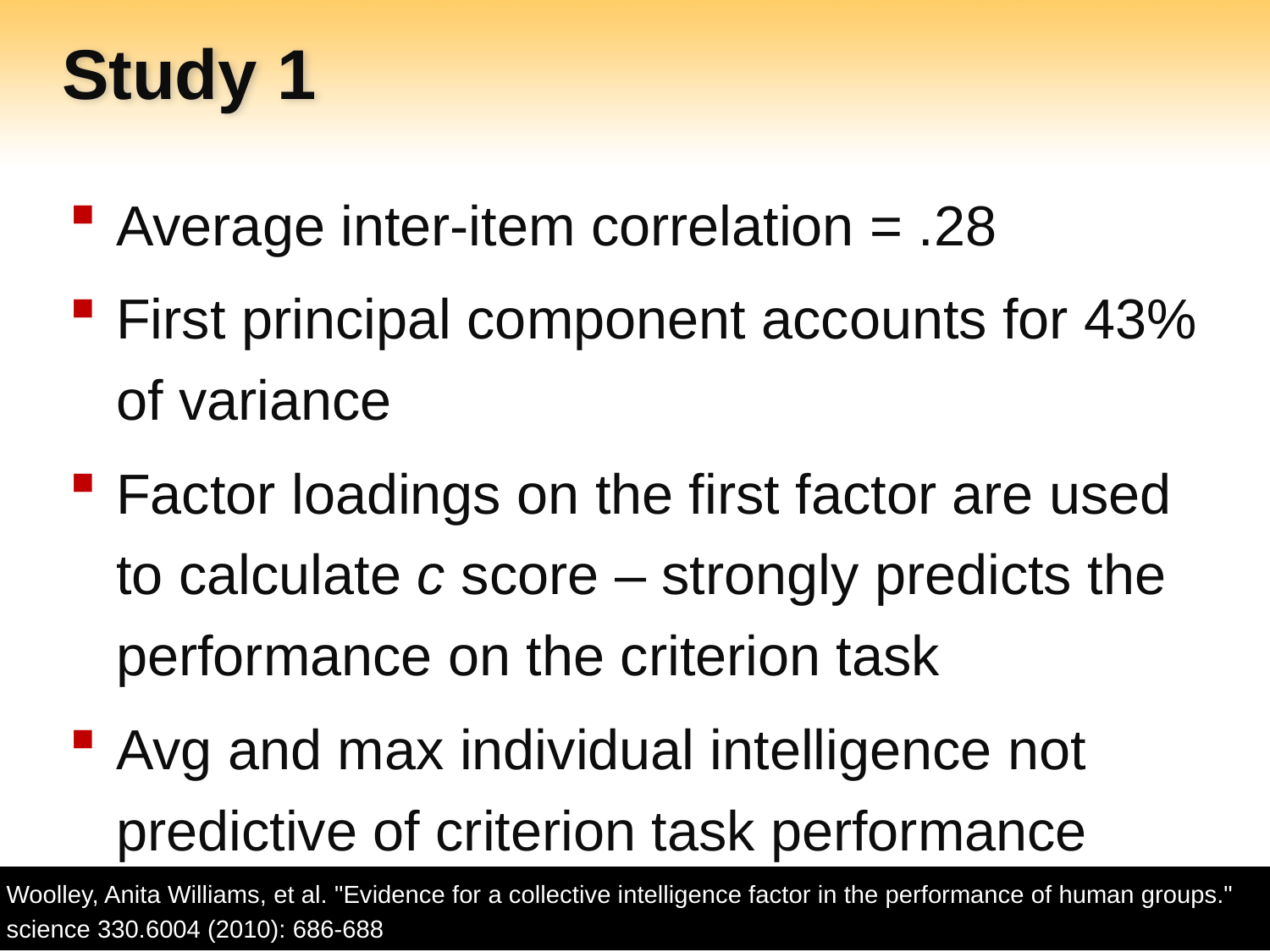

# Study 1
Average inter-item correlation = .28
First principal component accounts for 43% of variance
Factor loadings on the first factor are used to calculate c score – strongly predicts the performance on the criterion task
Avg and max individual intelligence not predictive of criterion task performance
Woolley, Anita Williams, et al. "Evidence for a collective intelligence factor in the performance of human groups." science 330.6004 (2010): 686-688